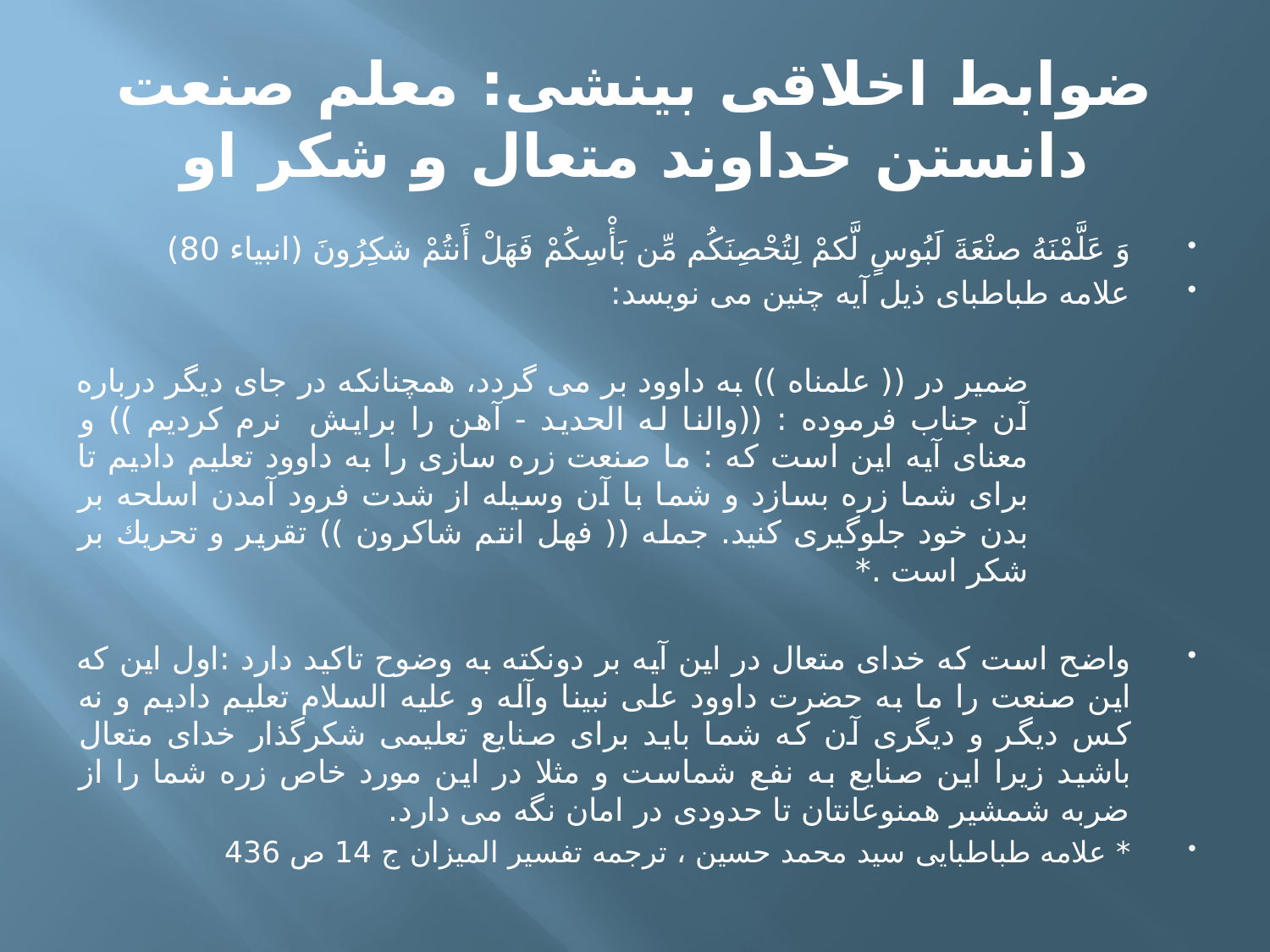

# ضوابط اخلاقی بینشی: معلم صنعت دانستن خداوند متعال و شکر او
وَ عَلَّمْنَهُ صنْعَةَ لَبُوسٍ لَّكمْ لِتُحْصِنَكُم مِّن بَأْسِكُمْ فَهَلْ أَنتُمْ شكِرُونَ (انبیاء 80)
علامه طباطبای ذیل آیه چنین می نویسد:

ضمير در (( علمناه )) به داوود بر مى گردد، همچنانكه در جاى ديگر درباره آن جناب فرموده : ((والنا له الحديد - آهن را برايش ‍ نرم كرديم )) و معناى آيه اين است كه : ما صنعت زره سازى را به داوود تعليم داديم تا براى شما زره بسازد و شما با آن وسيله از شدت فرود آمدن اسلحه بر بدن خود جلوگيرى كنيد. جمله (( فهل انتم شاكرون )) تقرير و تحريك بر شكر است .*

واضح است که خدای متعال در این آیه بر دونکته به وضوح تاکید دارد :اول این که این صنعت را ما به حضرت داوود علی نبینا وآله و علیه السلام تعلیم دادیم و نه کس دیگر و دیگری آن که شما باید برای صنایع تعلیمی شکرگذار خدای متعال باشید زیرا این صنایع به نفع شماست و مثلا در این مورد خاص زره شما را از ضربه شمشیر همنوعانتان تا حدودی در امان نگه می دارد.
* علامه طباطبایی سید محمد حسین ، ترجمه تفسير الميزان ج 14 ص 436